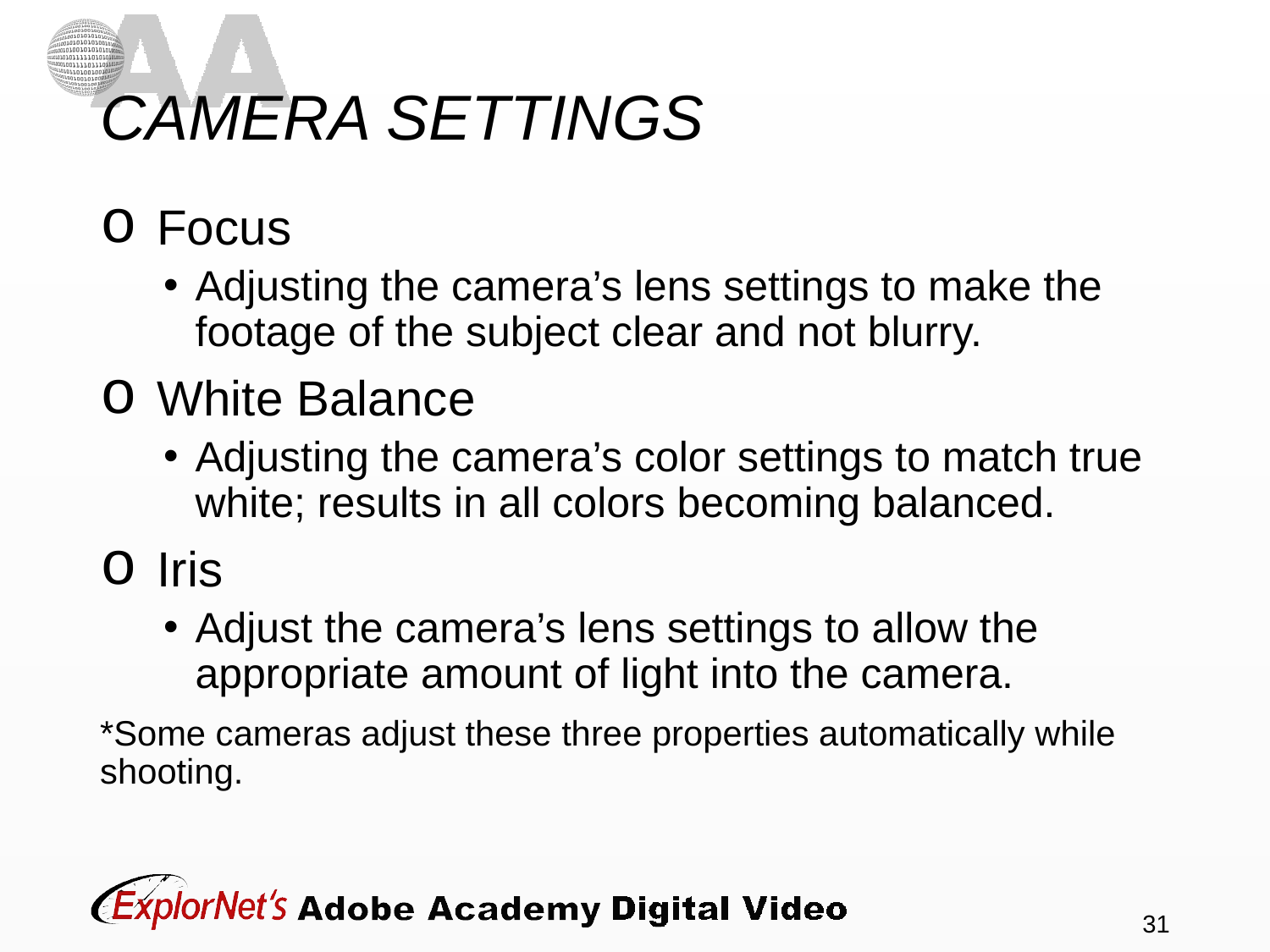

# CAMERA SETTINGS
Focus
Adjusting the camera’s lens settings to make the footage of the subject clear and not blurry.
White Balance
Adjusting the camera’s color settings to match true white; results in all colors becoming balanced.
Iris
Adjust the camera’s lens settings to allow the appropriate amount of light into the camera.
*Some cameras adjust these three properties automatically while shooting.
31